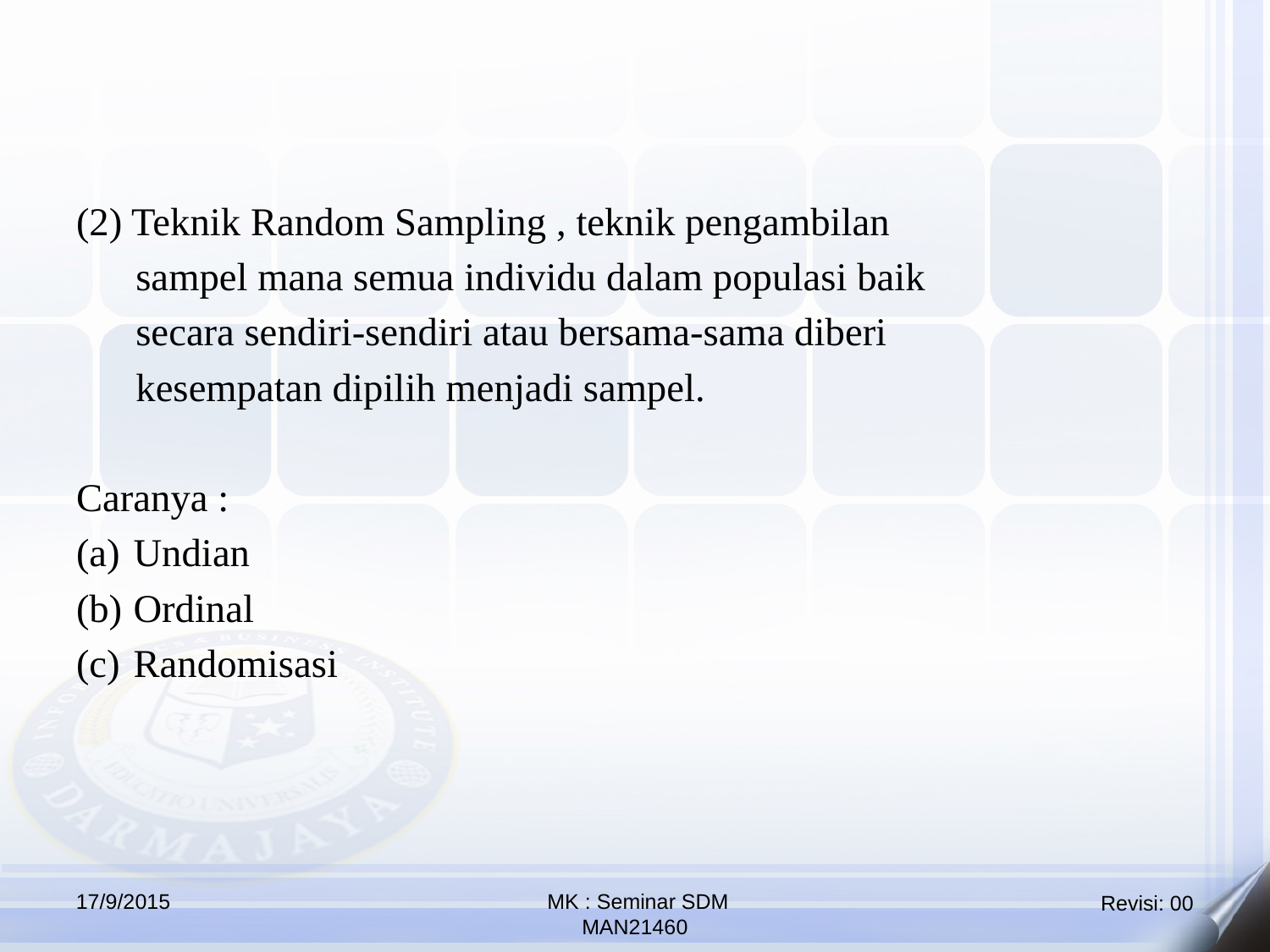

(2) Teknik Random Sampling , teknik pengambilan
      sampel mana semua individu dalam populasi baik
      secara sendiri-sendiri atau bersama-sama diberi
      kesempatan dipilih menjadi sampel.

Caranya :
Undian
Ordinal
Randomisasi

17/9/2015
 MK : Seminar SDM
MAN21460